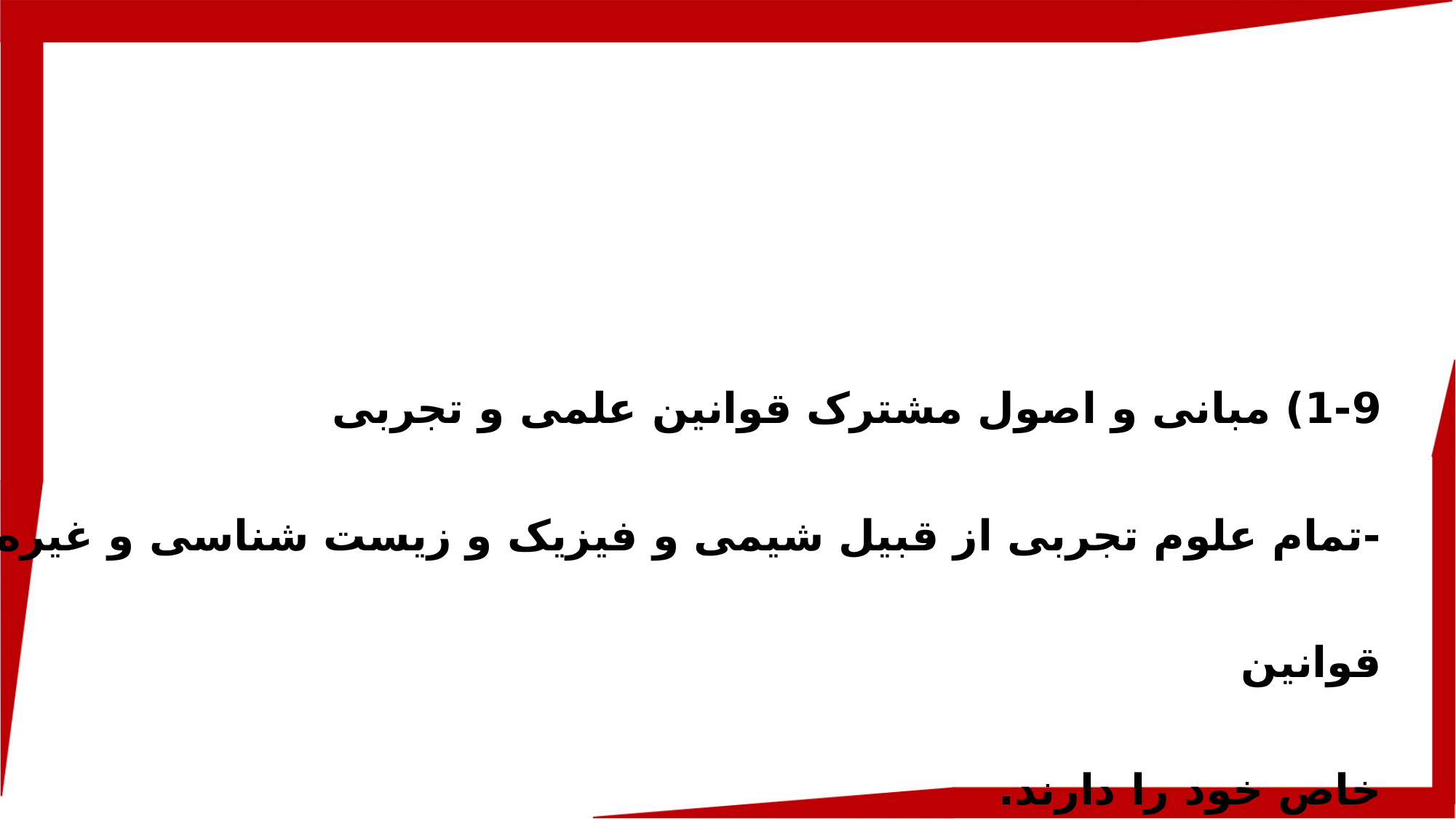

1-9) مبانی و اصول مشترک قوانین علمی و تجربی
-تمام علوم تجربی از قبیل شیمی و فیزیک و زیست شناسی و غیره، قوانین
خاص خود را دارند.